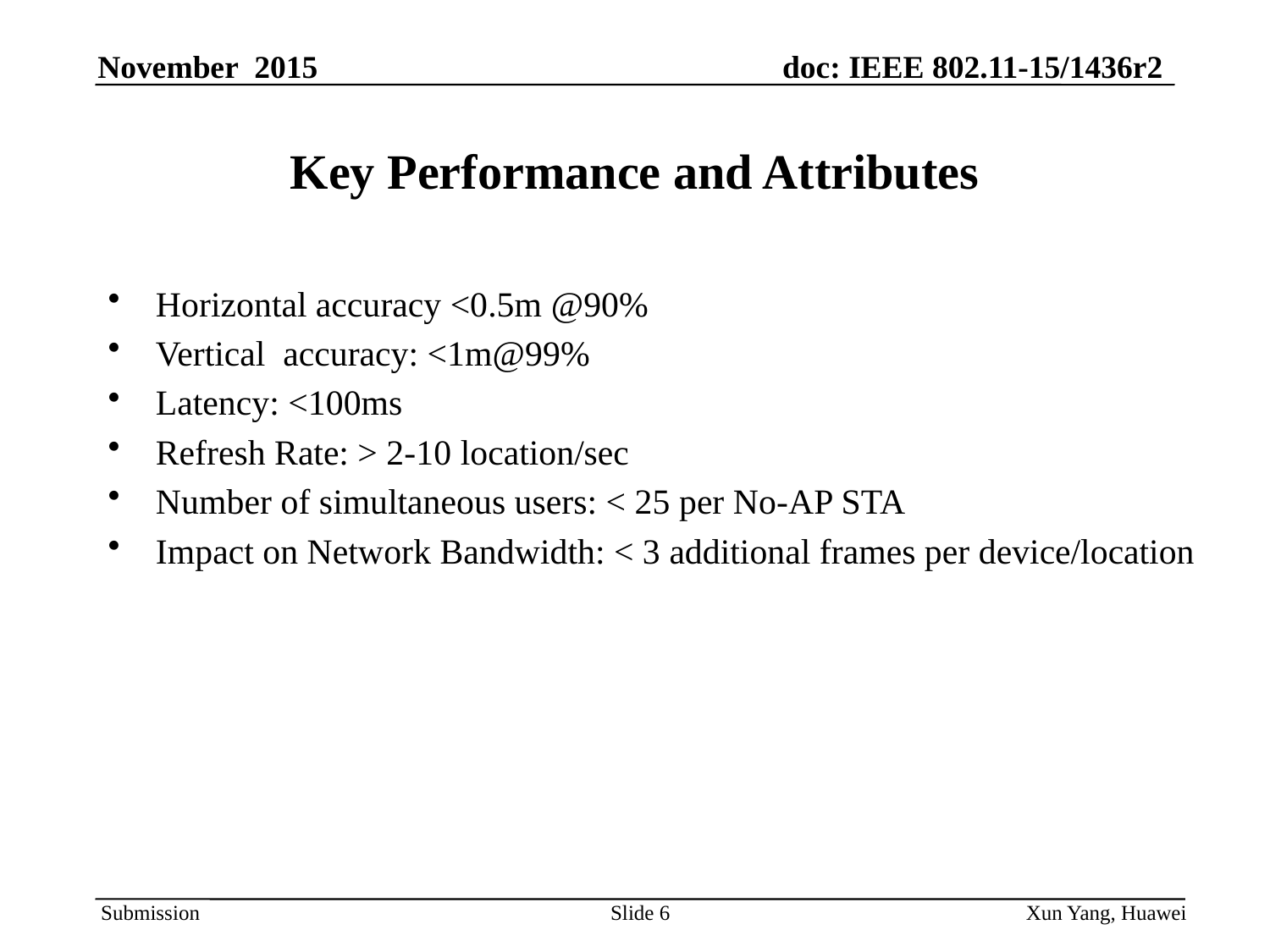

# Key Performance and Attributes
Horizontal accuracy <0.5m @90%
Vertical  accuracy: <1m@99%
Latency: <100ms
Refresh Rate: > 2-10 location/sec
Number of simultaneous users: < 25 per No-AP STA
Impact on Network Bandwidth: < 3 additional frames per device/location

Slide 6
Xun Yang, Huawei